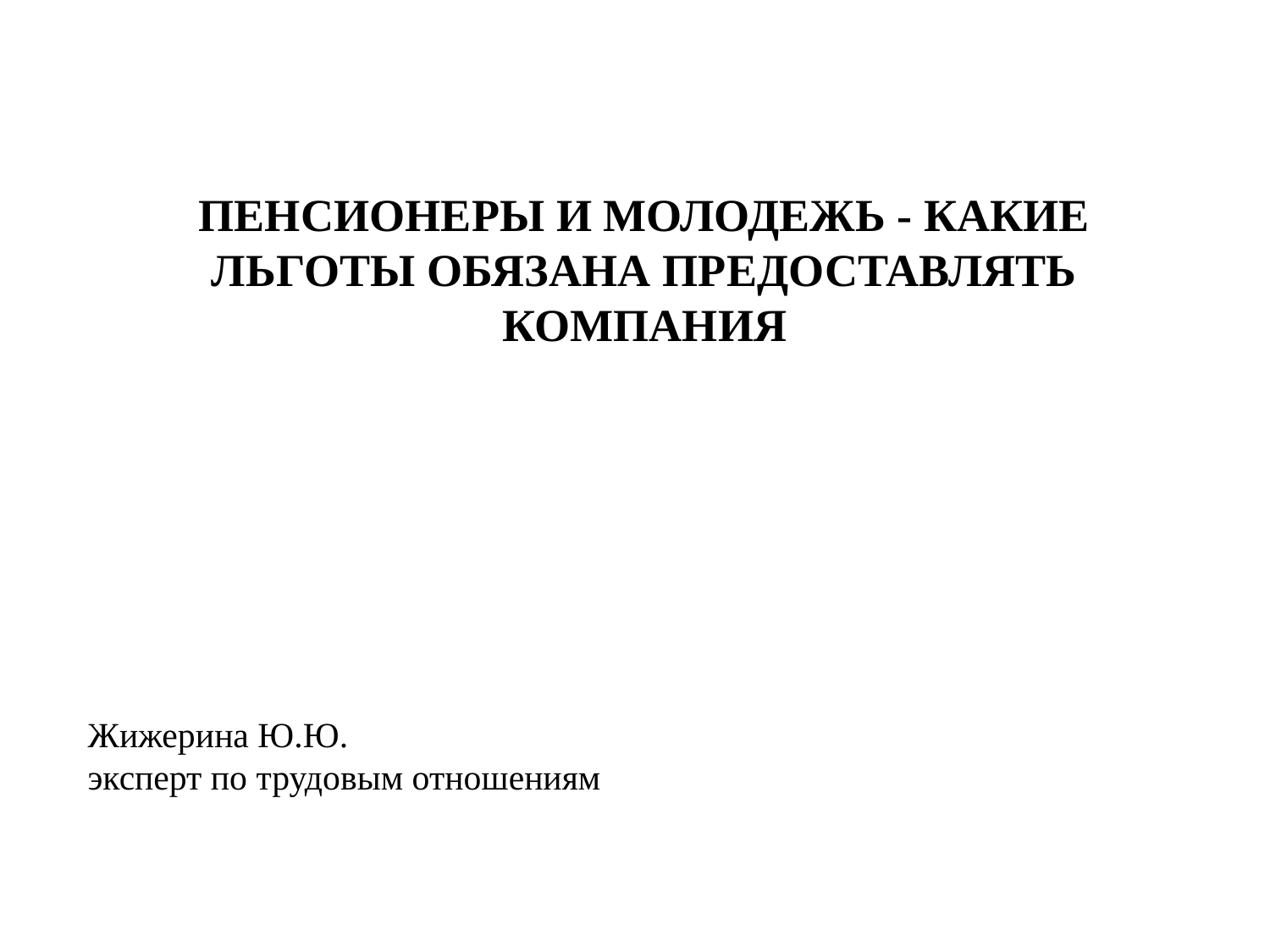

# Пенсионеры и молодежь - какие льготы обязана предоставлять компания
Жижерина Ю.Ю.
эксперт по трудовым отношениям